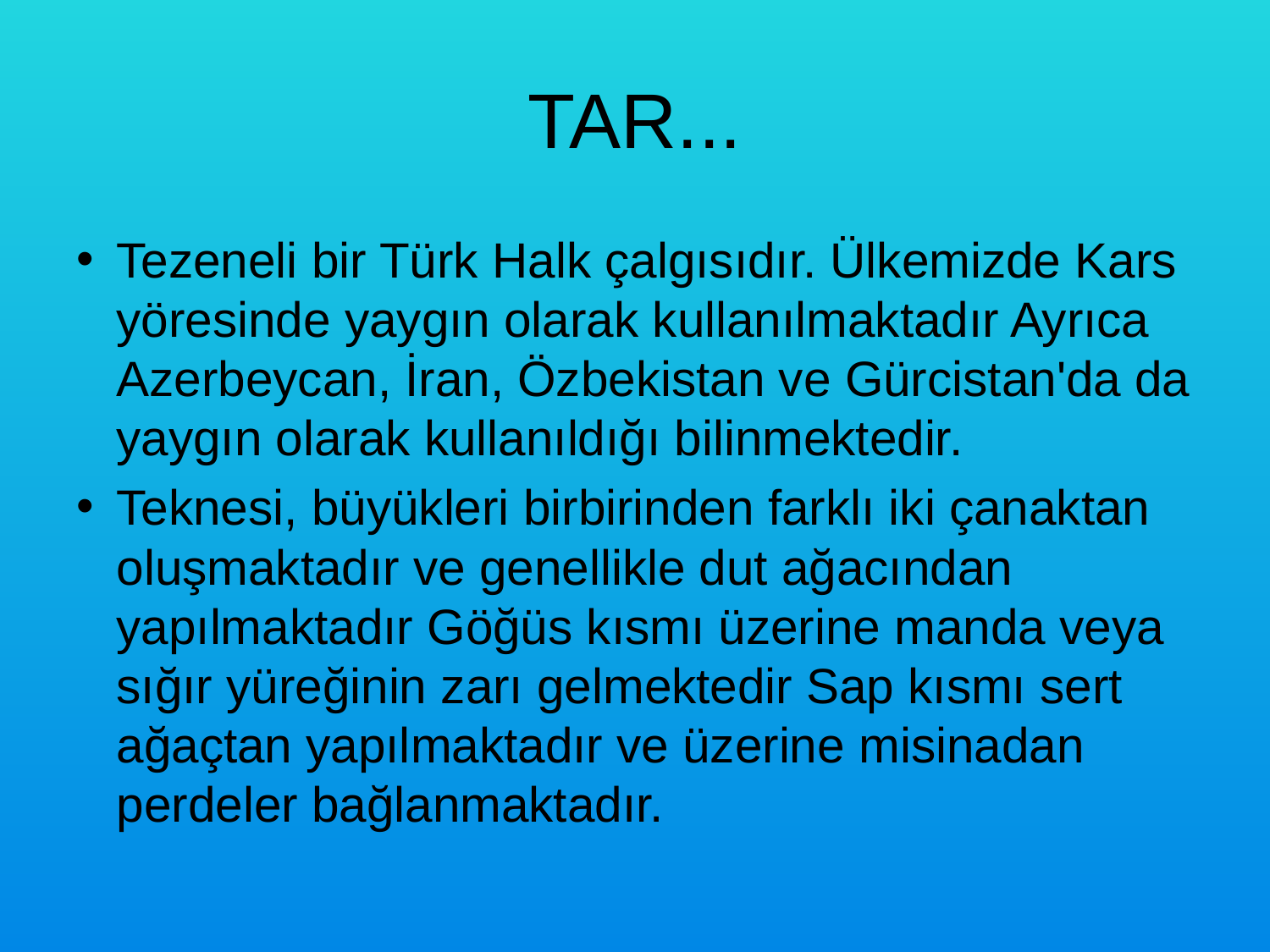

# TAR...
Tezeneli bir Türk Halk çalgısıdır. Ülkemizde Kars yöresinde yaygın olarak kullanılmaktadır Ayrıca Azerbeycan, İran, Özbekistan ve Gürcistan'da da yaygın olarak kullanıldığı bilinmektedir.
Teknesi, büyükleri birbirinden farklı iki çanaktan oluşmaktadır ve genellikle dut ağacından yapılmaktadır Göğüs kısmı üzerine manda veya sığır yüreğinin zarı gelmektedir Sap kısmı sert ağaçtan yapılmaktadır ve üzerine misinadan perdeler bağlanmaktadır.